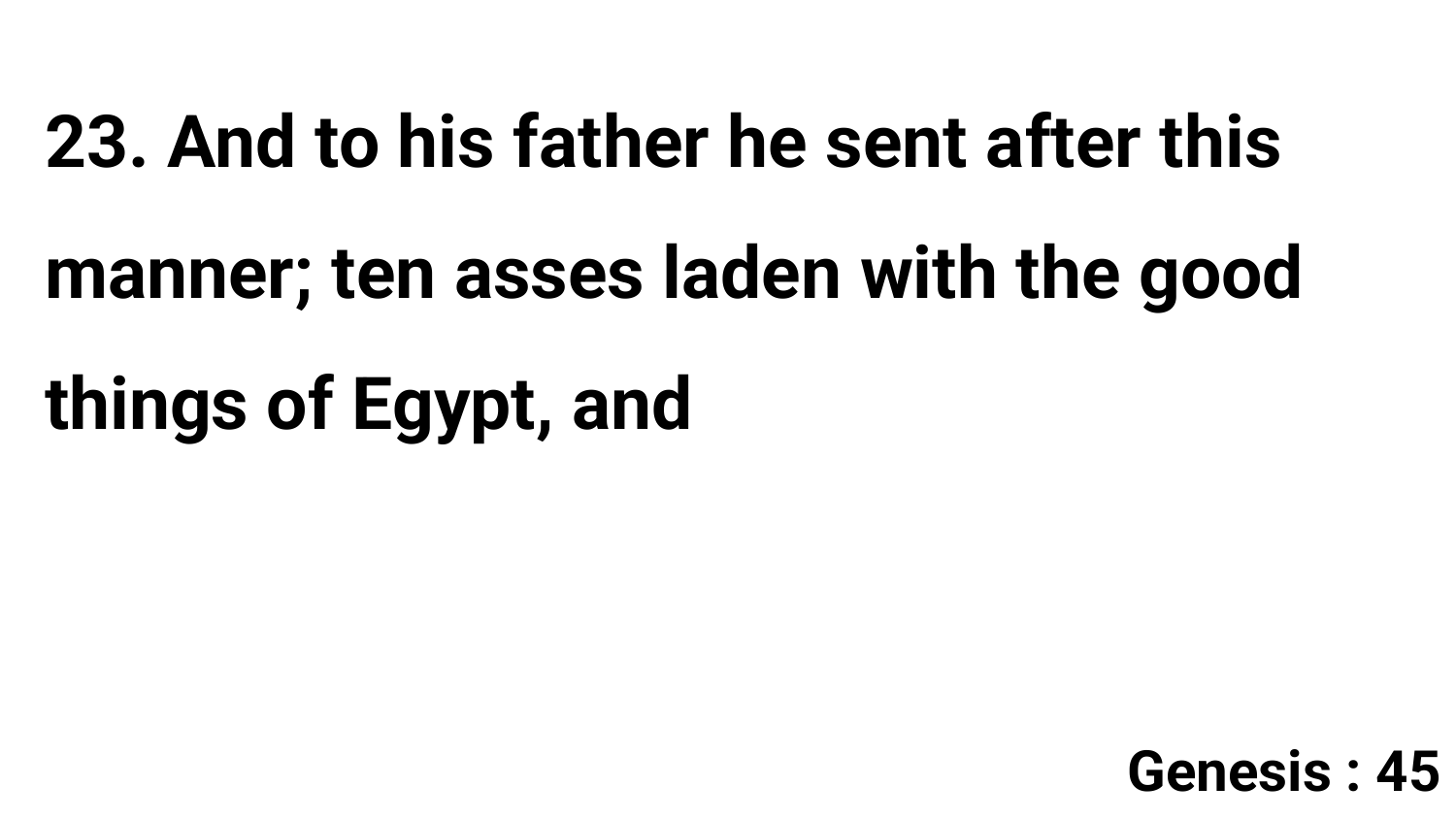

23. And to his father he sent after this manner; ten asses laden with the good things of Egypt, and
Genesis : 45